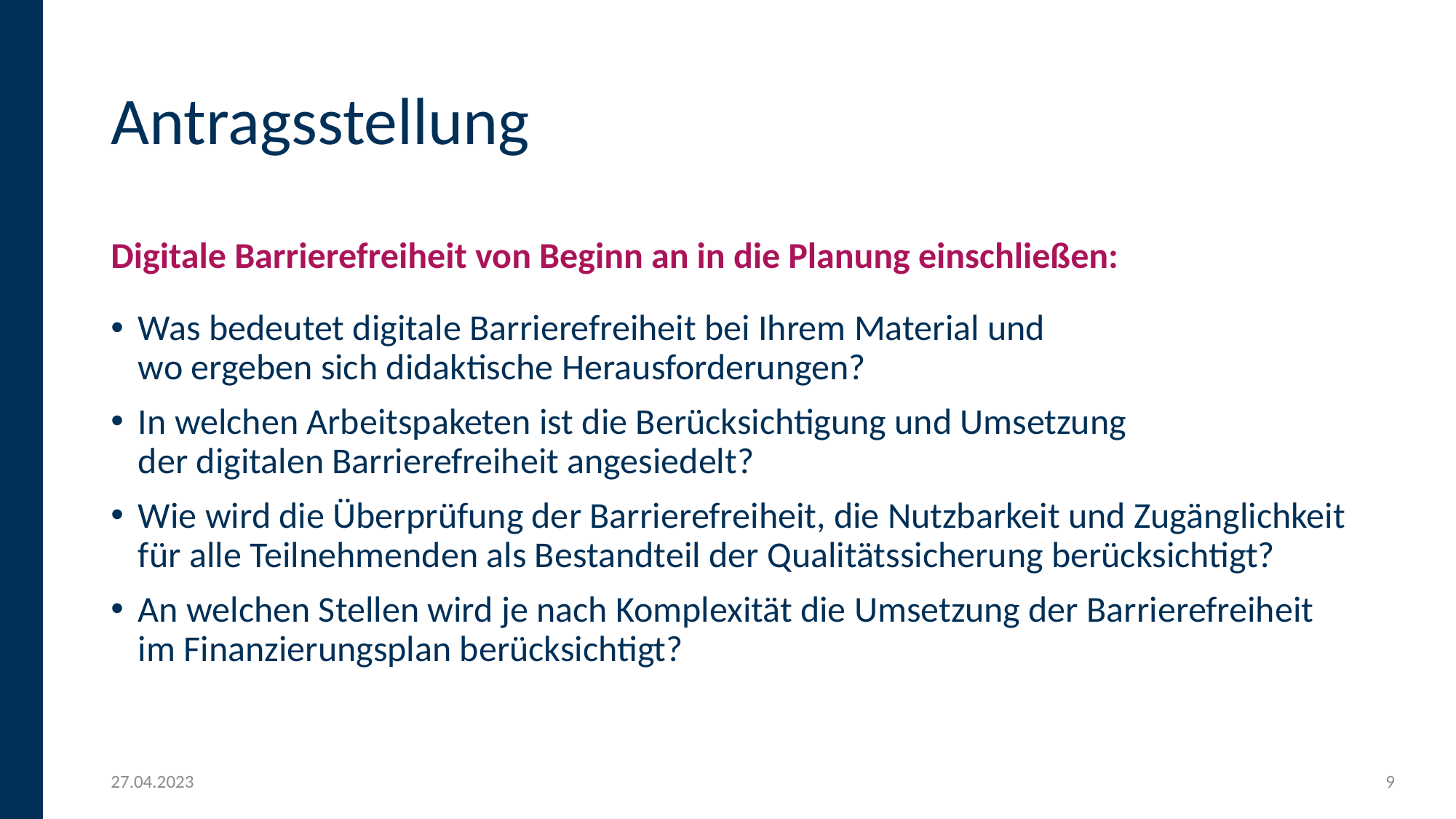

# Antragsstellung
Digitale Barrierefreiheit von Beginn an in die Planung einschließen:
Was bedeutet digitale Barrierefreiheit bei Ihrem Material und
wo ergeben sich didaktische Herausforderungen?
In welchen Arbeitspaketen ist die Berücksichtigung und Umsetzung
der digitalen Barrierefreiheit angesiedelt?
Wie wird die Überprüfung der Barrierefreiheit, die Nutzbarkeit und Zugänglichkeit für alle Teilnehmenden als Bestandteil der Qualitätssicherung berücksichtigt?
An welchen Stellen wird je nach Komplexität die Umsetzung der Barrierefreiheit
im Finanzierungsplan berücksichtigt?

27.04.2023
9